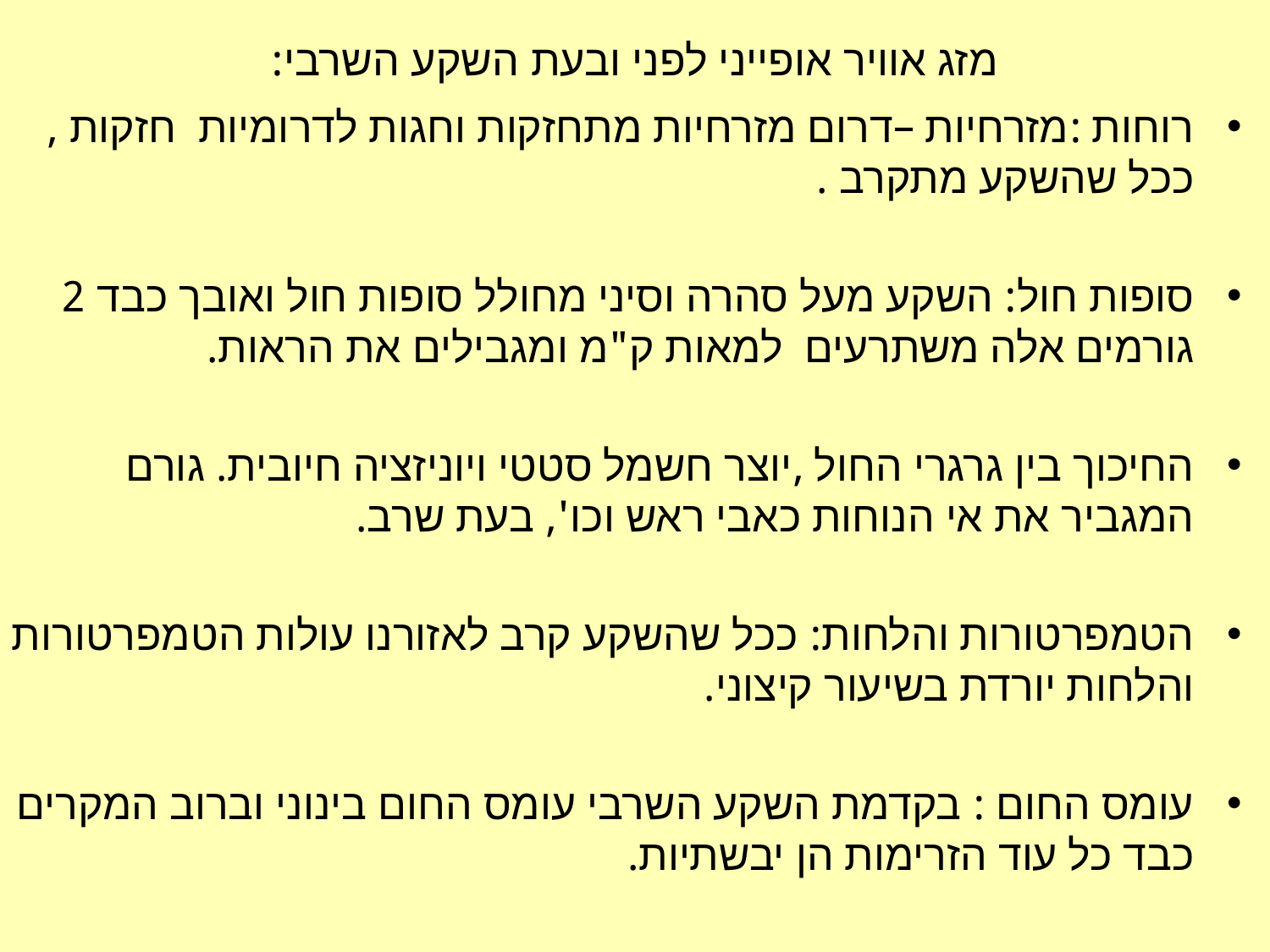

# מזג אוויר אופייני לפני ובעת השקע השרבי:
רוחות :מזרחיות –דרום מזרחיות מתחזקות וחגות לדרומיות  חזקות ,ככל שהשקע מתקרב .

סופות חול: השקע מעל סהרה וסיני מחולל סופות חול ואובך כבד 2 גורמים אלה משתרעים  למאות ק"מ ומגבילים את הראות.

החיכוך בין גרגרי החול ,יוצר חשמל סטטי ויוניזציה חיובית. גורם המגביר את אי הנוחות כאבי ראש וכו', בעת שרב.

הטמפרטורות והלחות: ככל שהשקע קרב לאזורנו עולות הטמפרטורות והלחות יורדת בשיעור קיצוני.

עומס החום : בקדמת השקע השרבי עומס החום בינוני וברוב המקרים כבד כל עוד הזרימות הן יבשתיות.